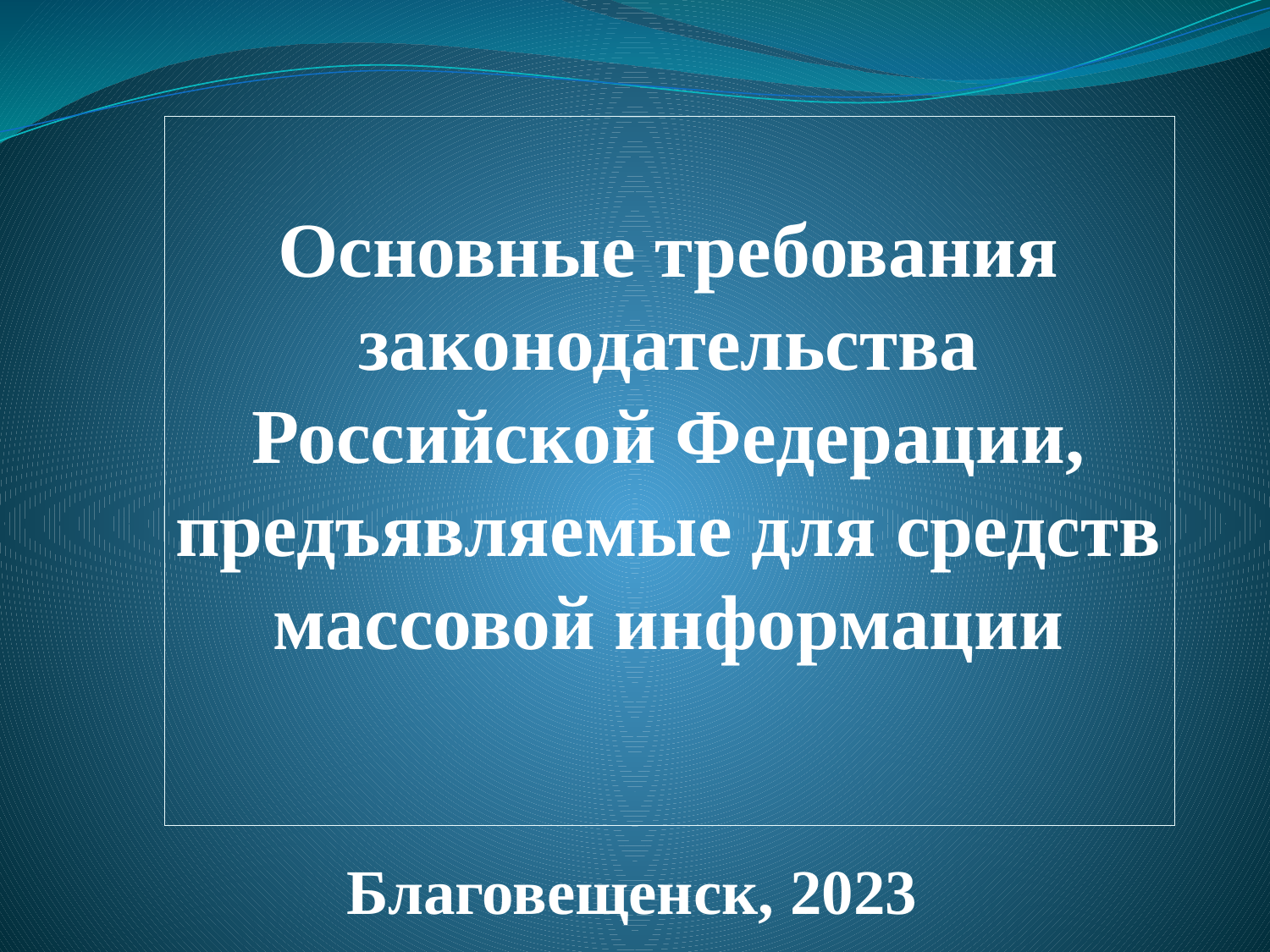

# Основные требования законодательства Российской Федерации, предъявляемые для средств массовой информации

Благовещенск, 2023